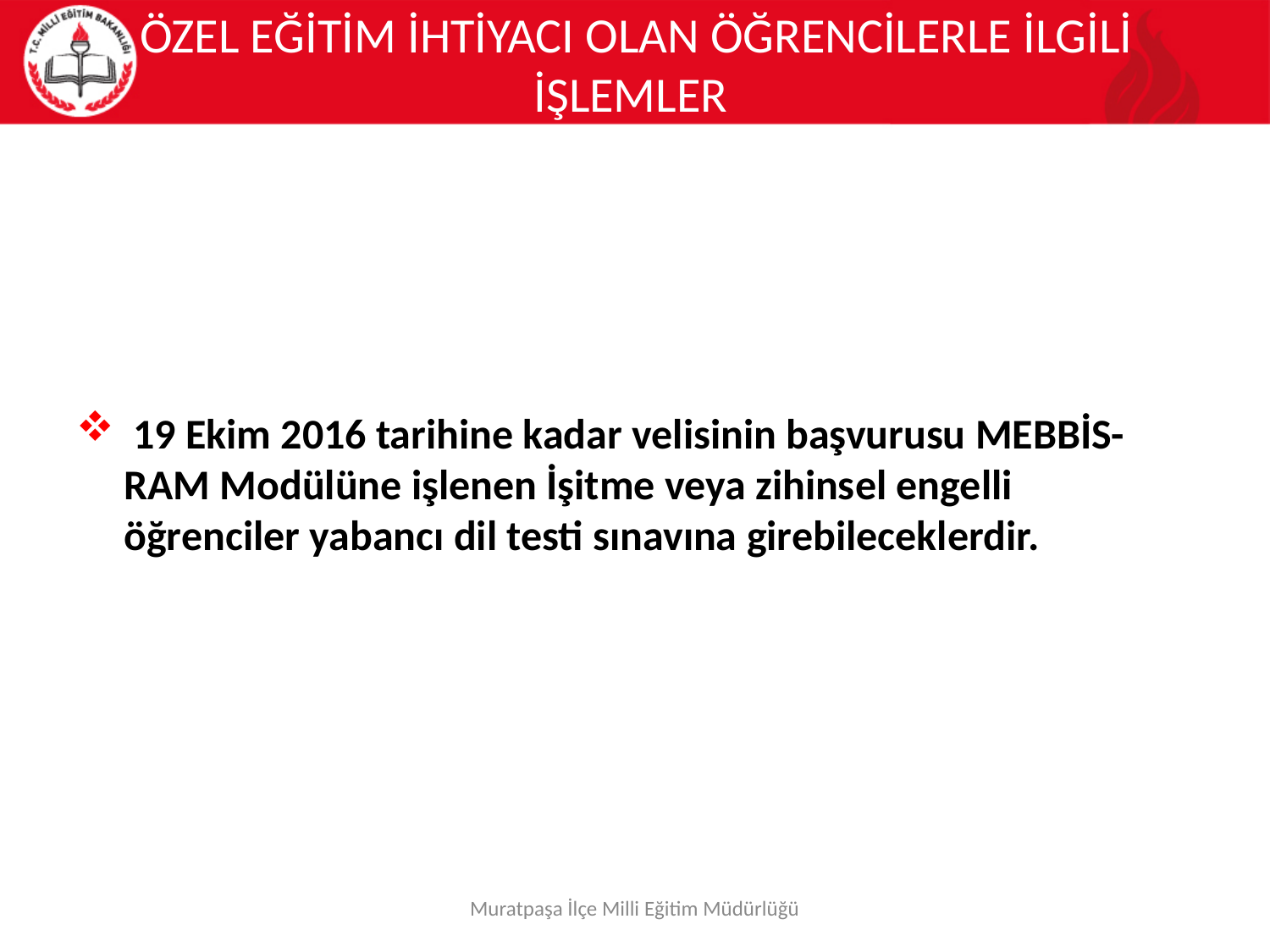

# ÖZEL EĞİTİM İHTİYACI OLAN ÖĞRENCİLERLE İLGİLİ İŞLEMLER

 19 Ekim 2016 tarihine kadar velisinin başvurusu MEBBİS-RAM Modülüne işlenen İşitme veya zihinsel engelli öğrenciler yabancı dil testi sınavına girebileceklerdir.
Muratpaşa İlçe Milli Eğitim Müdürlüğü